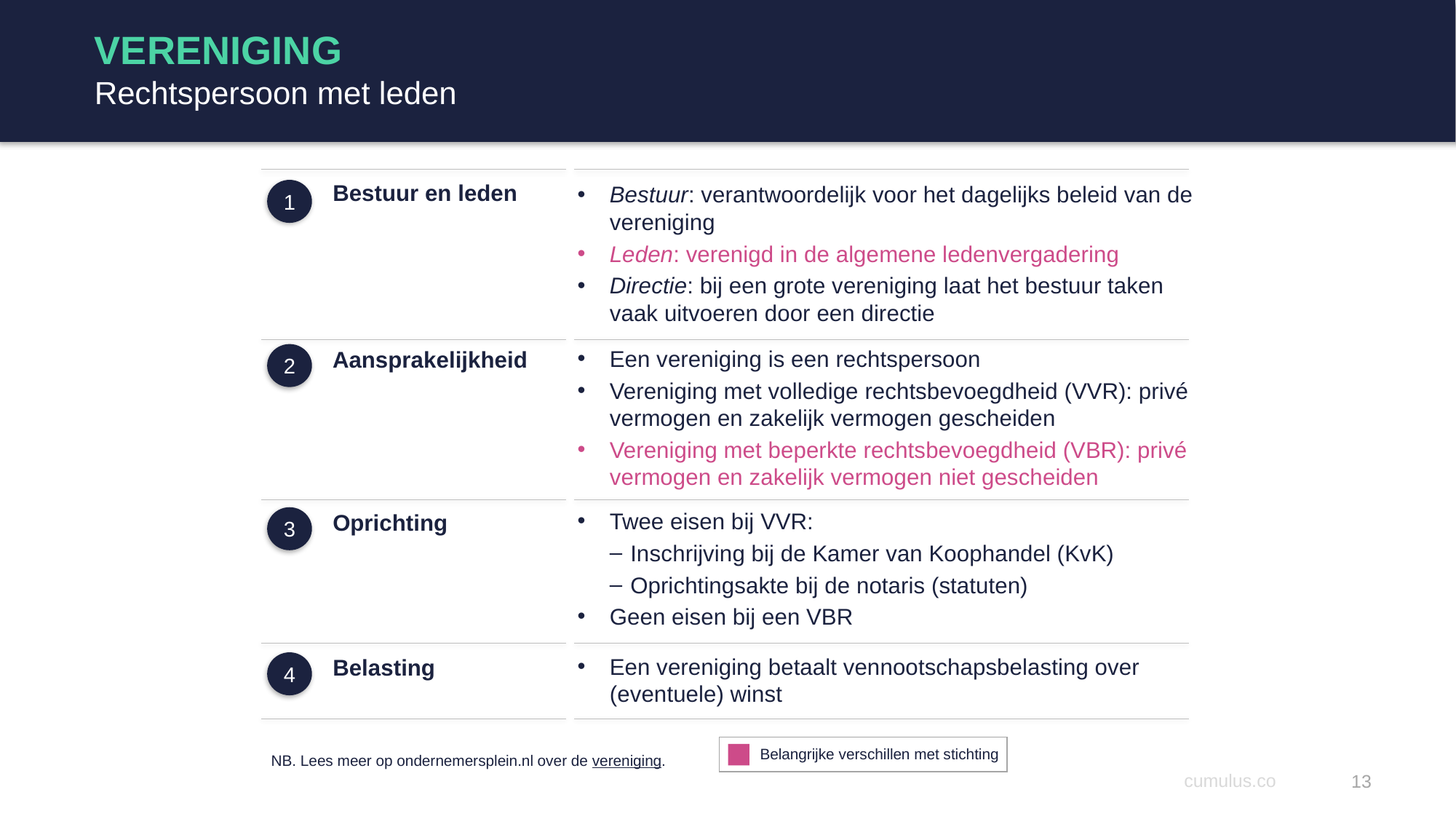

# VERENIGING Rechtspersoon met leden
Bestuur en leden
Bestuur: verantwoordelijk voor het dagelijks beleid van de vereniging
Leden: verenigd in de algemene ledenvergadering
Directie: bij een grote vereniging laat het bestuur taken vaak uitvoeren door een directie
1
Een vereniging is een rechtspersoon
Vereniging met volledige rechtsbevoegdheid (VVR): privé vermogen en zakelijk vermogen gescheiden
Vereniging met beperkte rechtsbevoegdheid (VBR): privé vermogen en zakelijk vermogen niet gescheiden
Aansprakelijkheid
2
Twee eisen bij VVR:
Inschrijving bij de Kamer van Koophandel (KvK)
Oprichtingsakte bij de notaris (statuten)
Geen eisen bij een VBR
Oprichting
3
Een vereniging betaalt vennootschapsbelasting over (eventuele) winst
Belasting
4

Belangrijke verschillen met stichting

NB. Lees meer op ondernemersplein.nl over de vereniging.
13